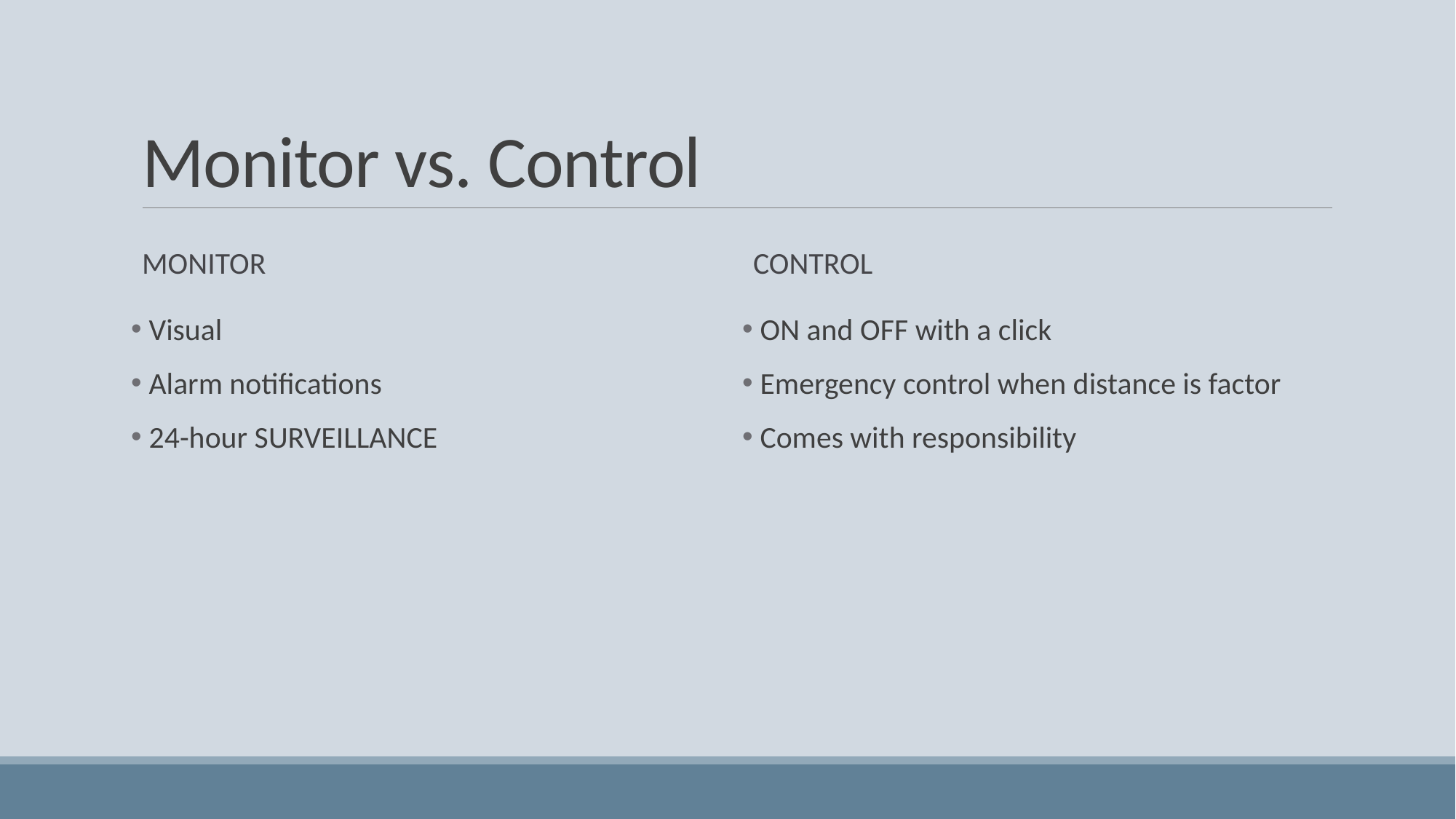

# Monitor vs. Control
Monitor
control
 Visual
 Alarm notifications
 24-hour SURVEILLANCE

 ON and OFF with a click
 Emergency control when distance is factor
 Comes with responsibility